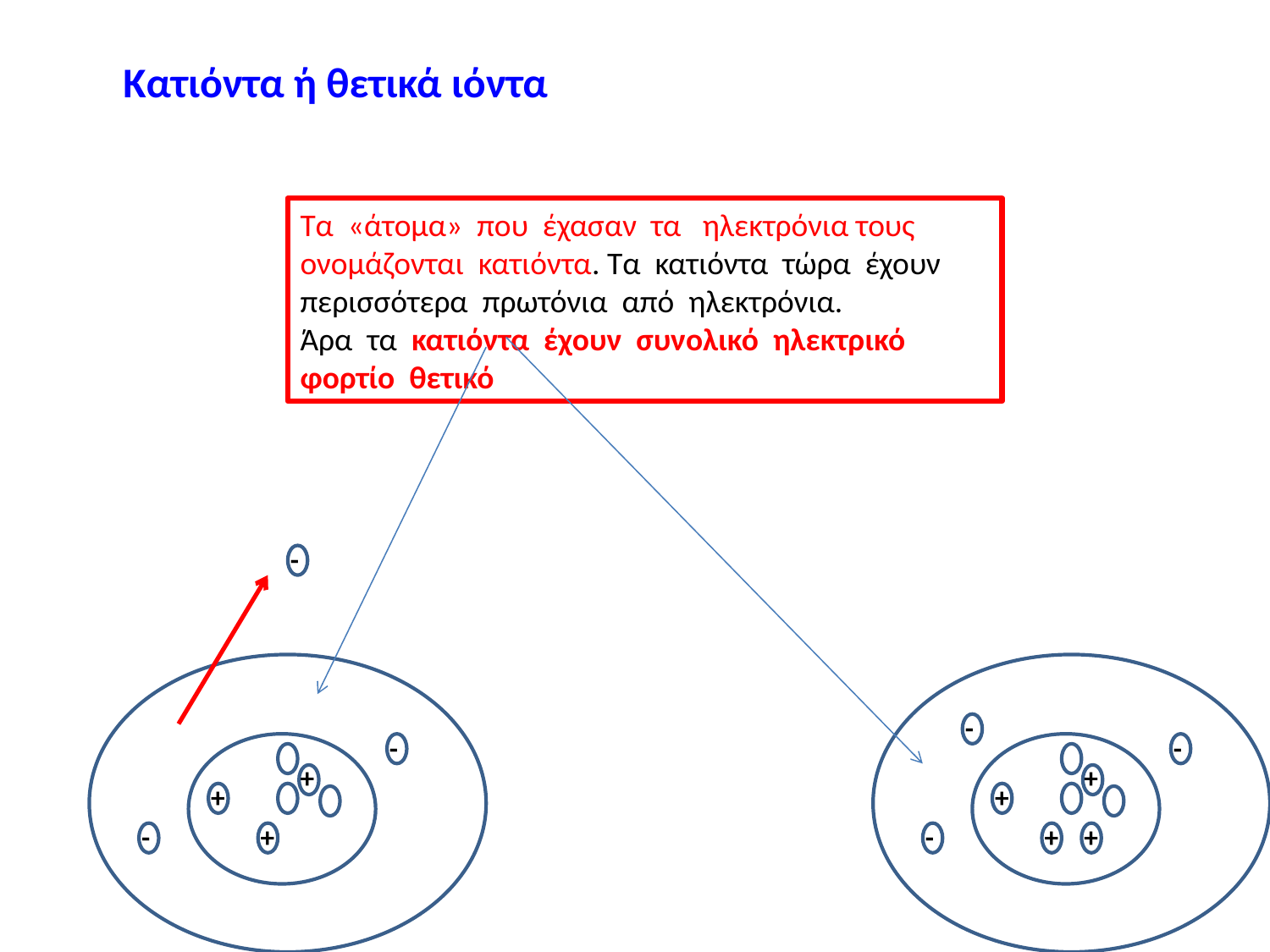

Κατιόντα ή θετικά ιόντα
Τα  «άτομα»  που  έχασαν  τα   ηλεκτρόνια τους  ονομάζονται  κατιόντα. Τα  κατιόντα  τώρα  έχουν  περισσότερα  πρωτόνια  από  ηλεκτρόνια.
Άρα  τα  κατιόντα  έχουν  συνολικό  ηλεκτρικό  φορτίο  θετικό
-

-

-
-

+
+

+
+

-
+
-
+
+